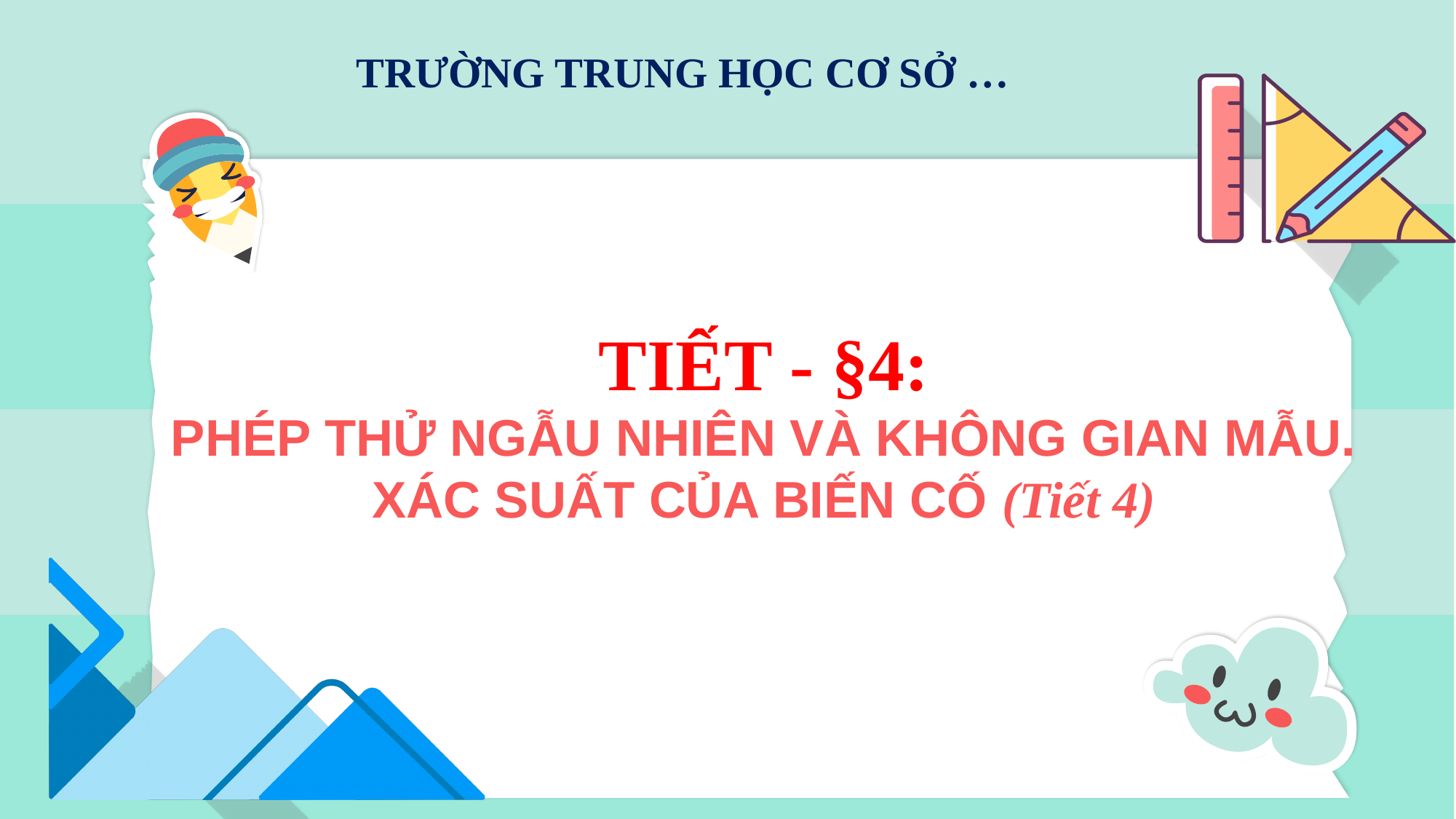

TRƯỜNG TRUNG HỌC CƠ SỞ …

TIẾT - §4:
PHÉP THỬ NGẪU NHIÊN VÀ KHÔNG GIAN MẪU.
XÁC SUẤT CỦA BIẾN CỐ (Tiết 4)